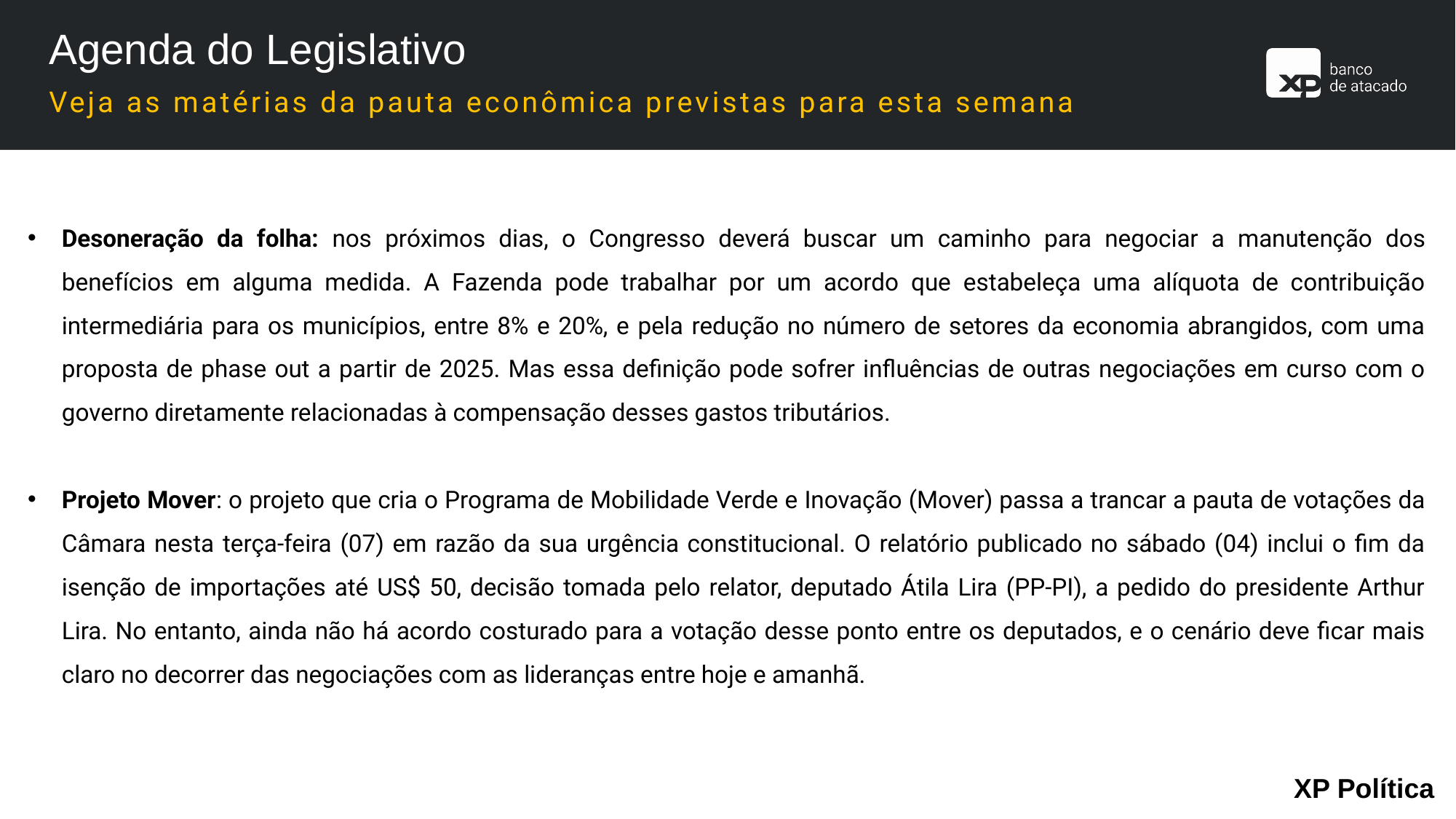

Agenda do Legislativo
Veja as matérias da pauta econômica previstas para esta semana

Desoneração da folha: nos próximos dias, o Congresso deverá buscar um caminho para negociar a manutenção dos benefícios em alguma medida. A Fazenda pode trabalhar por um acordo que estabeleça uma alíquota de contribuição intermediária para os municípios, entre 8% e 20%, e pela redução no número de setores da economia abrangidos, com uma proposta de phase out a partir de 2025. Mas essa definição pode sofrer influências de outras negociações em curso com o governo diretamente relacionadas à compensação desses gastos tributários.

Projeto Mover: o projeto que cria o Programa de Mobilidade Verde e Inovação (Mover) passa a trancar a pauta de votações da Câmara nesta terça-feira (07) em razão da sua urgência constitucional. O relatório publicado no sábado (04) inclui o fim da isenção de importações até US$ 50, decisão tomada pelo relator, deputado Átila Lira (PP-PI), a pedido do presidente Arthur Lira. No entanto, ainda não há acordo costurado para a votação desse ponto entre os deputados, e o cenário deve ficar mais claro no decorrer das negociações com as lideranças entre hoje e amanhã.
XP Política